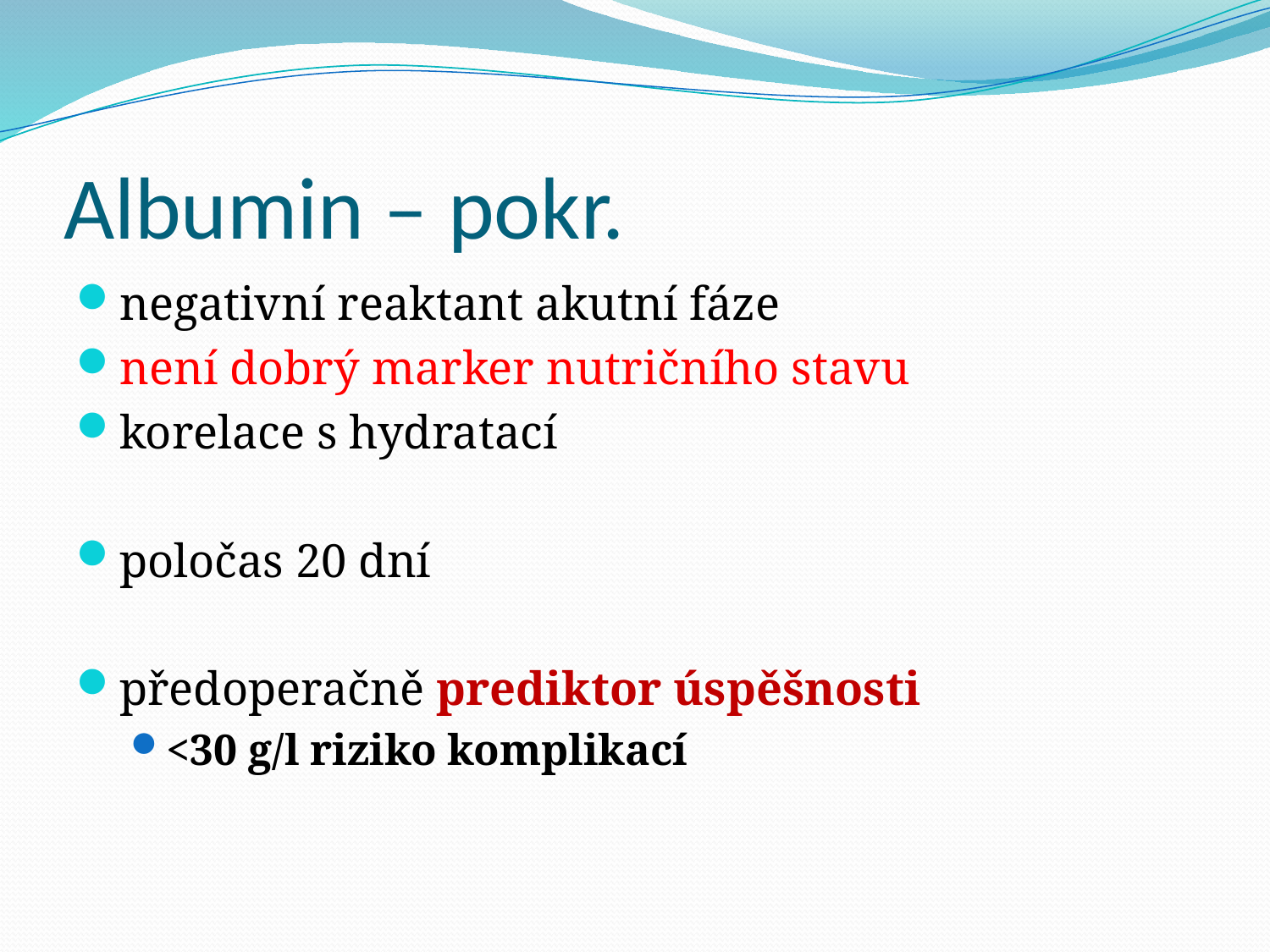

# Albumin – pokr.
negativní reaktant akutní fáze
není dobrý marker nutričního stavu
korelace s hydratací

poločas 20 dní

předoperačně prediktor úspěšnosti
<30 g/l riziko komplikací